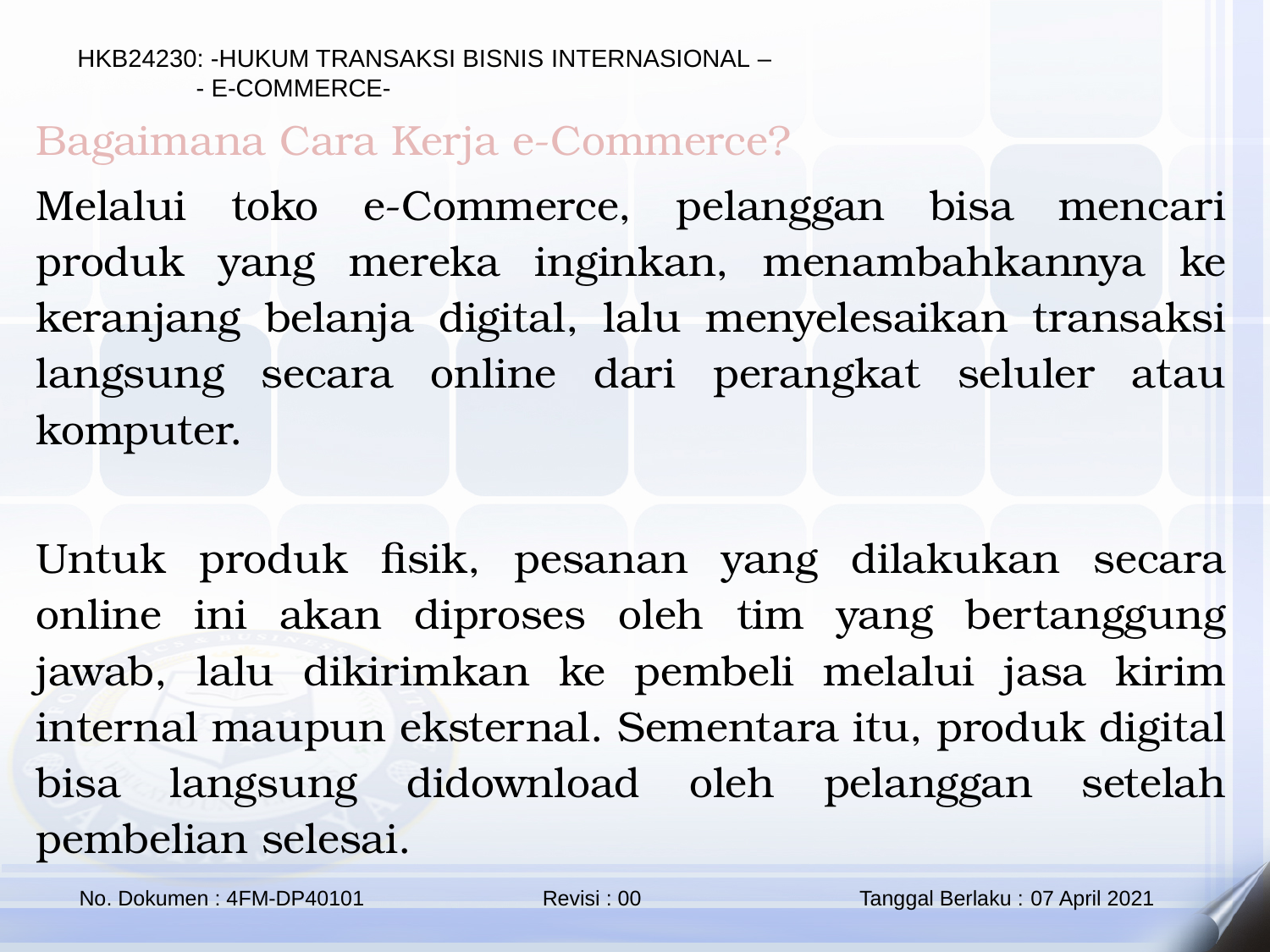

Bagaimana Cara Kerja e-Commerce?
Melalui toko e-Commerce, pelanggan bisa mencari produk yang mereka inginkan, menambahkannya ke keranjang belanja digital, lalu menyelesaikan transaksi langsung secara online dari perangkat seluler atau komputer.

Untuk produk fisik, pesanan yang dilakukan secara online ini akan diproses oleh tim yang bertanggung jawab, lalu dikirimkan ke pembeli melalui jasa kirim internal maupun eksternal. Sementara itu, produk digital bisa langsung didownload oleh pelanggan setelah pembelian selesai.